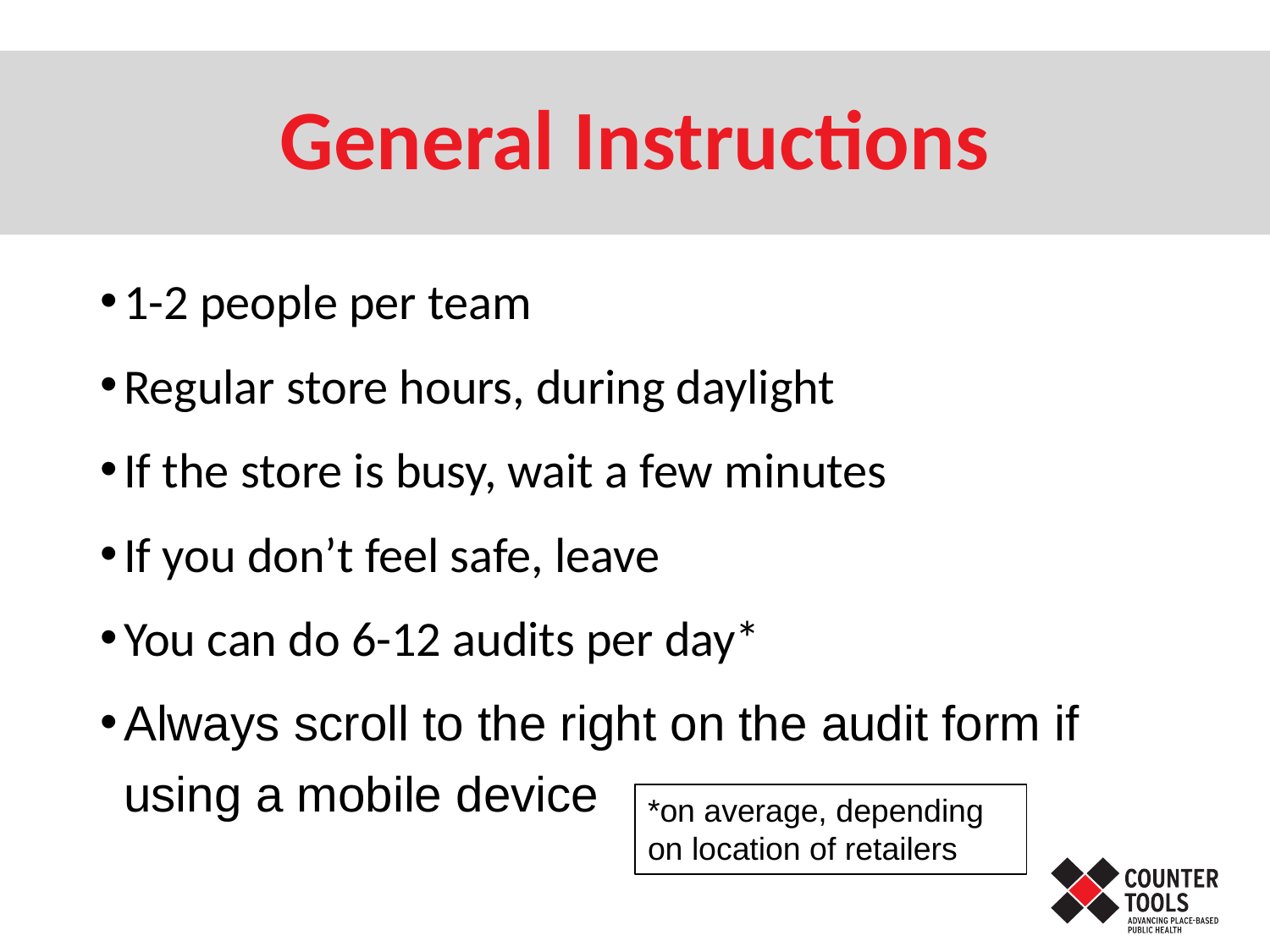

# General Instructions
1-2 people per team
Regular store hours, during daylight
If the store is busy, wait a few minutes
If you don’t feel safe, leave
You can do 6-12 audits per day*
Always scroll to the right on the audit form if using a mobile device
*on average, depending on location of retailers